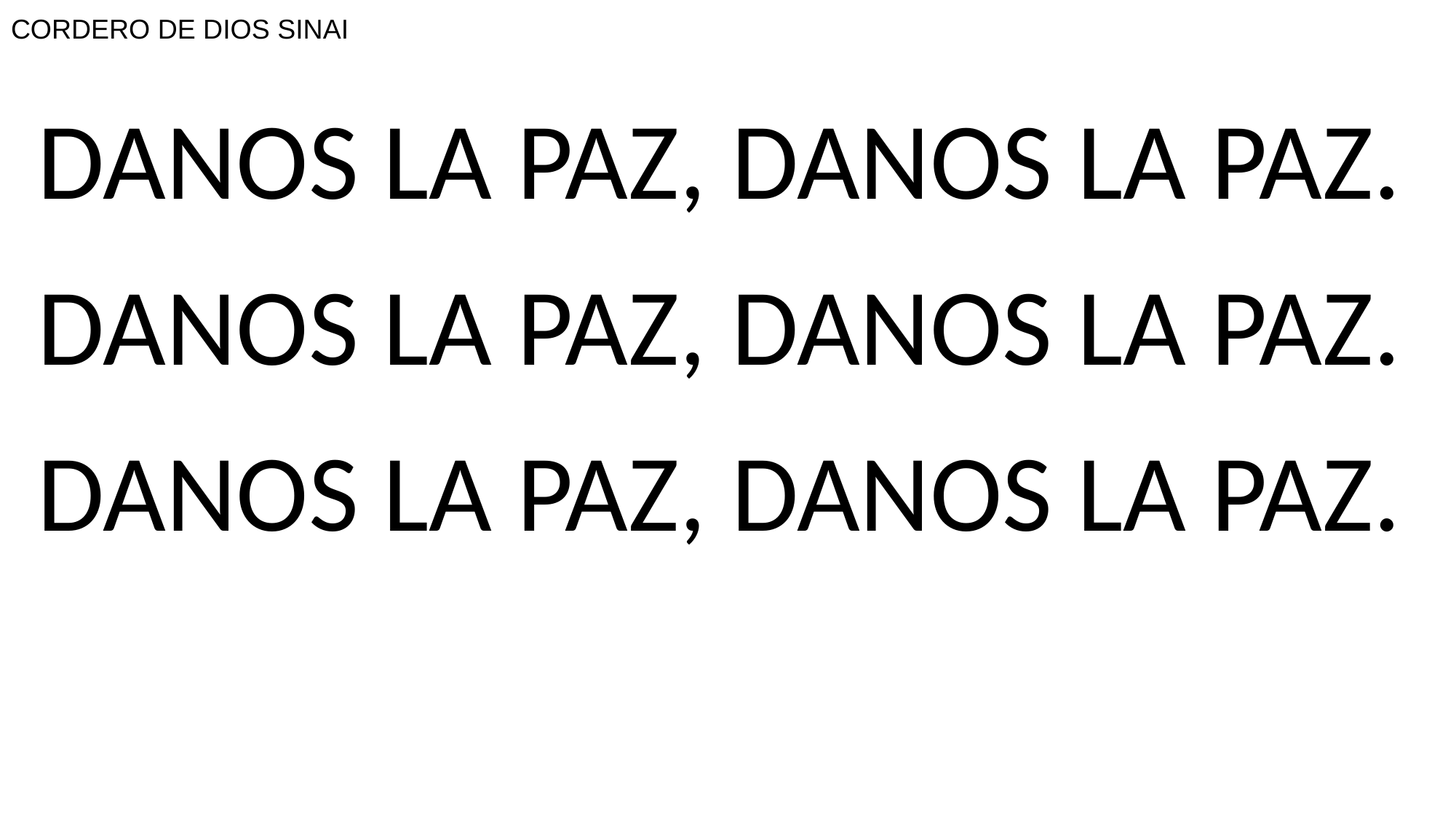

# CORDERO DE DIOS SINAI
DANOS LA PAZ, DANOS LA PAZ.
DANOS LA PAZ, DANOS LA PAZ.
DANOS LA PAZ, DANOS LA PAZ.